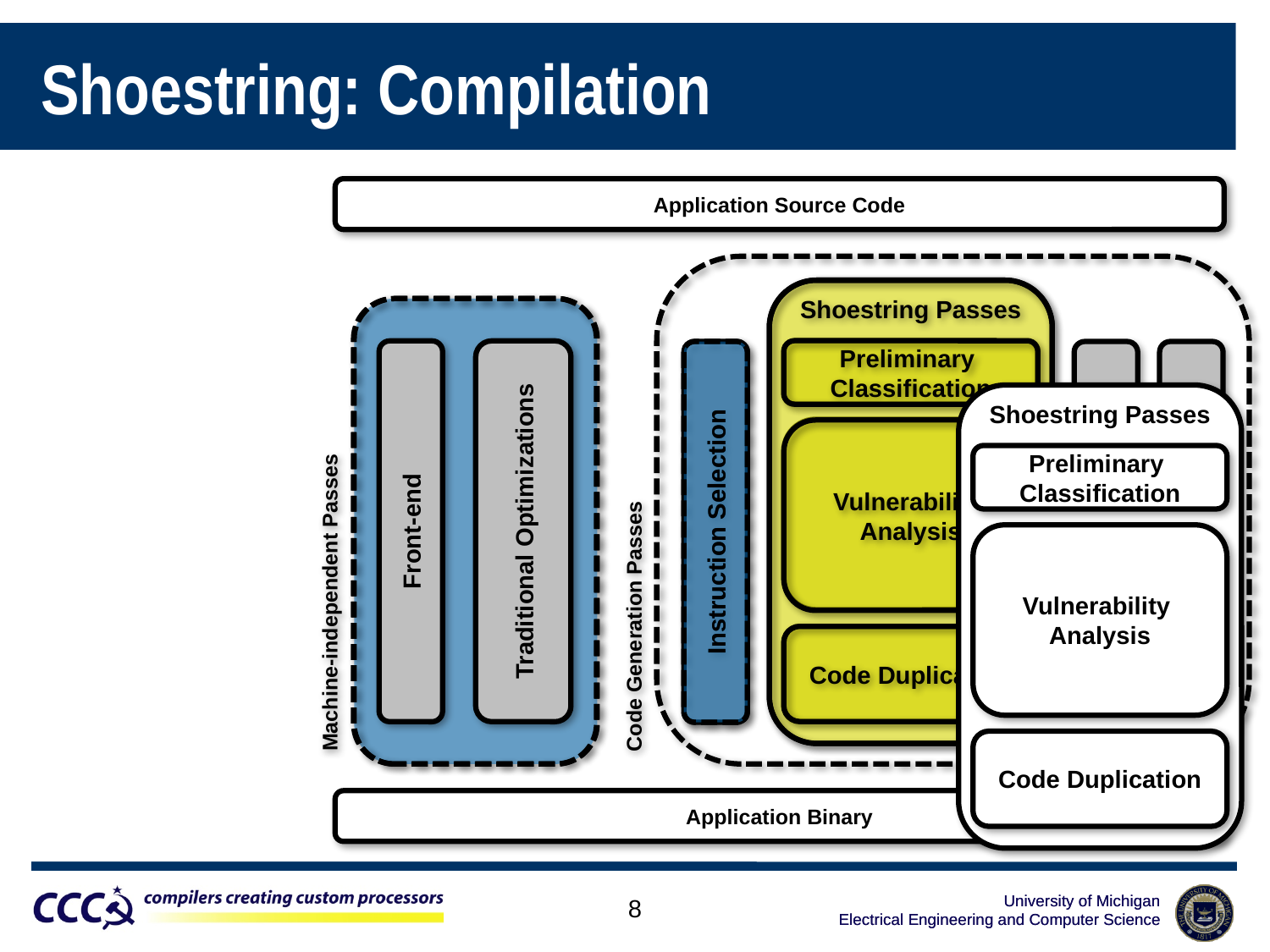

# Shoestring: Compilation
Application Source Code
Application Binary

Code Generation Passes
Register Allocation
Code Emission
Instruction Selection

Shoestring Passes

Preliminary
Classification

Vulnerability
Analysis

Code Duplication

Traditional Optimizations
Front-end
Machine-independent Passes

Instruction Selection
Shoestring Passes
Preliminary
Classification
Vulnerability
Analysis
Code Duplication
8